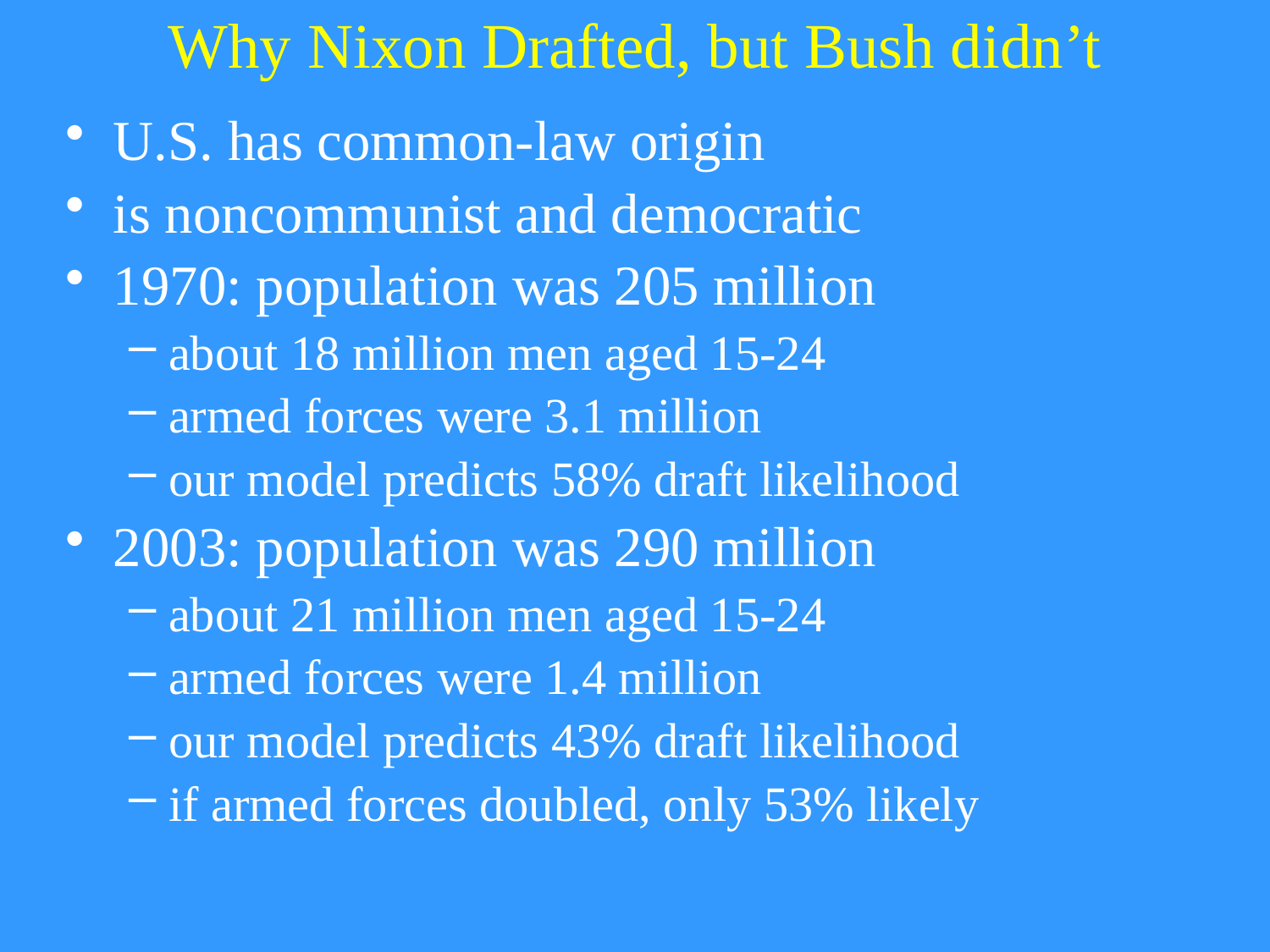

# Why Nixon Drafted, but Bush didn’t
U.S. has common-law origin
is noncommunist and democratic
1970: population was 205 million
about 18 million men aged 15-24
armed forces were 3.1 million
our model predicts 58% draft likelihood
2003: population was 290 million
about 21 million men aged 15-24
armed forces were 1.4 million
our model predicts 43% draft likelihood
if armed forces doubled, only 53% likely